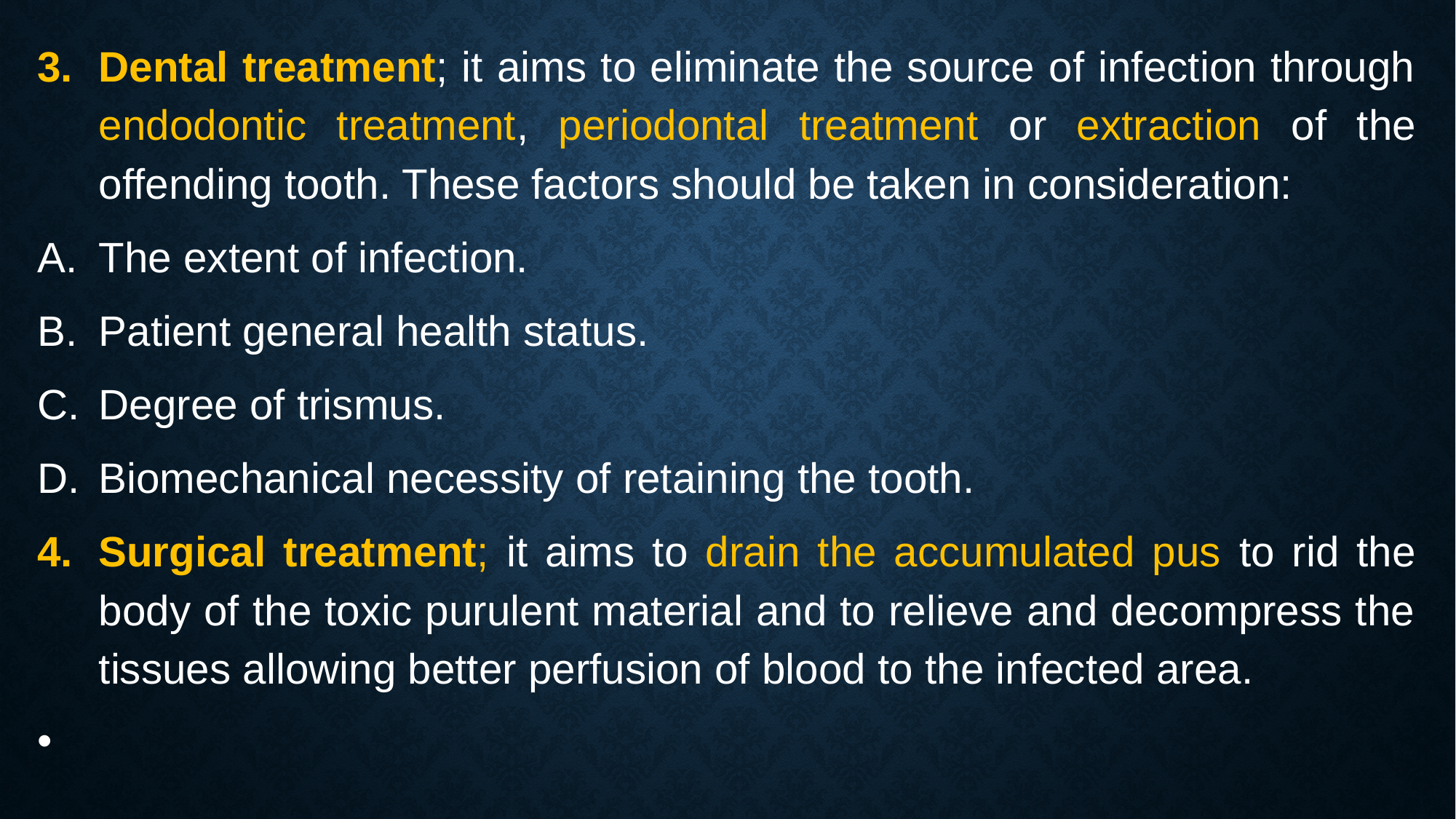

Dental treatment; it aims to eliminate the source of infection through endodontic treatment, periodontal treatment or extraction of the offending tooth. These factors should be taken in consideration:
The extent of infection.
Patient general health status.
Degree of trismus.
Biomechanical necessity of retaining the tooth.
Surgical treatment; it aims to drain the accumulated pus to rid the body of the toxic purulent material and to relieve and decompress the tissues allowing better perfusion of blood to the infected area.